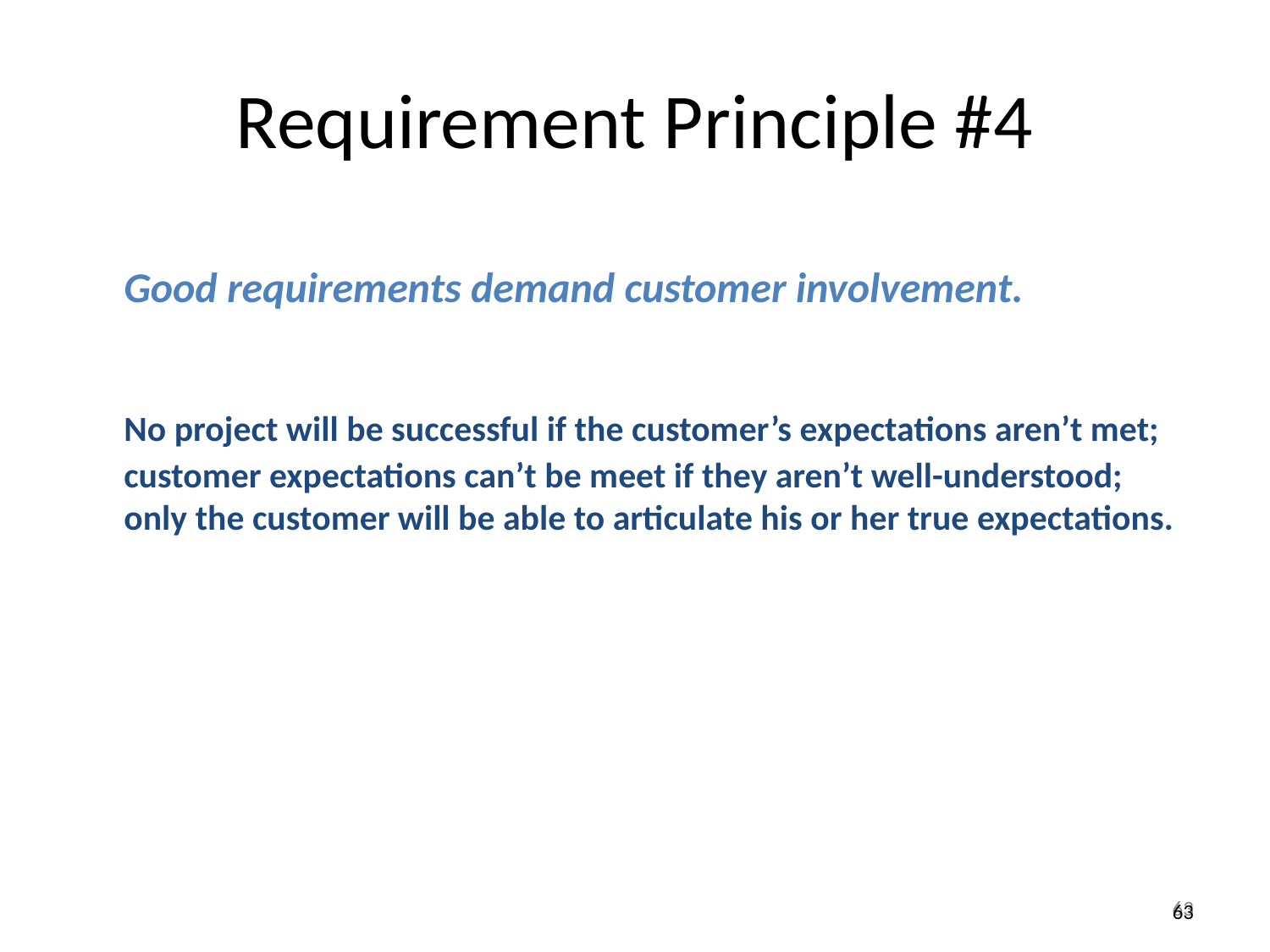

Requirement Principle #4

	Good requirements demand customer involvement.

	No project will be successful if the customer’s expectations aren’t met; customer expectations can’t be meet if they aren’t well-understood; only the customer will be able to articulate his or her true expectations.
63
63